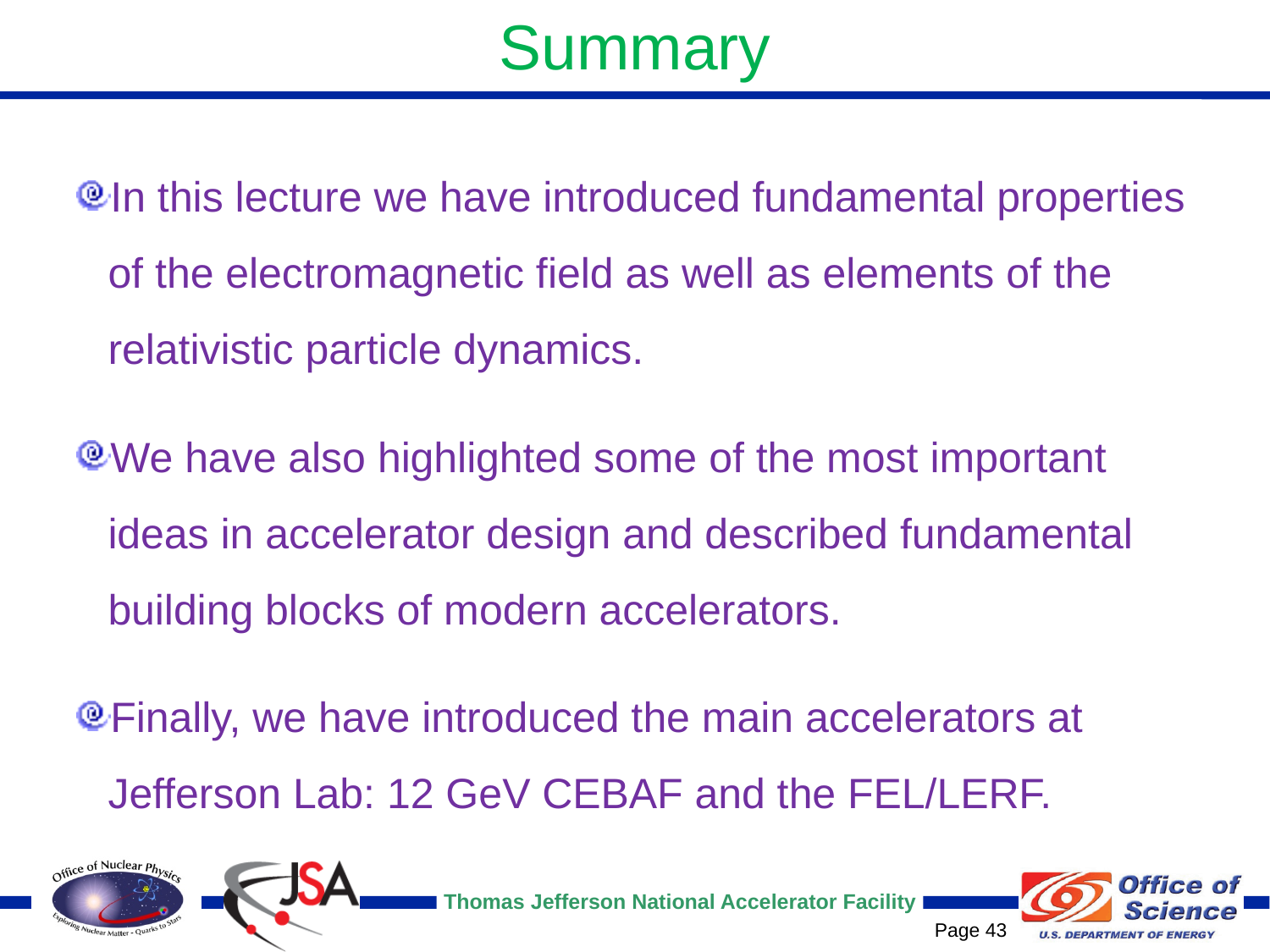

# Summary
In this lecture we have introduced fundamental properties of the electromagnetic field as well as elements of the relativistic particle dynamics.
We have also highlighted some of the most important ideas in accelerator design and described fundamental building blocks of modern accelerators.
Finally, we have introduced the main accelerators at Jefferson Lab: 12 GeV CEBAF and the FEL/LERF.